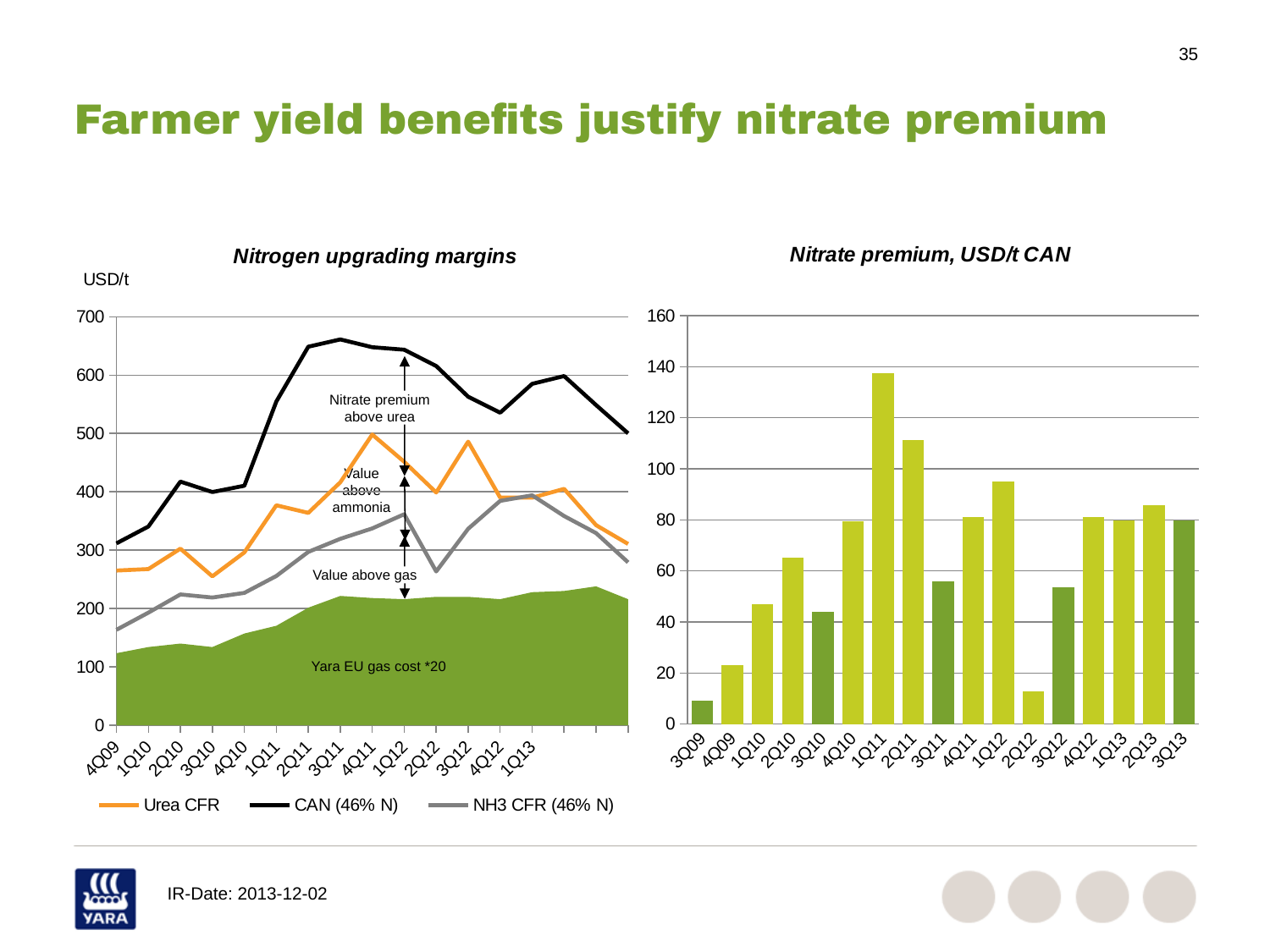

Farmer yield benefits justify nitrate premium

### Chart: Nitrate premium, USD/t CAN

| Category | Yara EU gas*25 |
|---|---|
| 3Q09 | 9.234440724637663 |
| 4Q09 | 23.108638378623166 |
| 1Q10 | 46.92224972826086 |
| 2Q10 | 65.17709540133777 |
| 3Q10 | 43.99040729813666 |
| 4Q10 | 79.36562263099212 |
| 1Q11 | 137.5599096989967 |
| 2Q11 | 111.1565157748049 |
| 3Q11 | 55.811434392419194 |
| 4Q11 | 81.0335640050167 |
| 1Q12 | 94.89414188963217 |
| 2Q12 | 12.971991847826109 |
| 3Q12 | 53.67801346153842 |
| 4Q12 | 81.03675137959868 |
| 1Q13 | 79.76530330267562 |
| 2Q13 | 85.87759790969899 |
| 3Q13 | 79.64851626254192 |

### Chart: Nitrogen upgrading margins

| Category | Yara EU gas*25 | Urea CFR | CAN (46% N) | NH3 CFR (46% N) |
|---|---|---|---|---|
| 4Q09 | 123.4 | 265.0425 | 311.62525086419754 | 163.5100062539087 |
| 1Q10 | 134.0 | 267.60434375 | 340.47461654320983 | 192.98228803716617 |
| 2Q10 | 140.0 | 302.60499999999996 | 417.5466106481481 | 224.14871273712743 |
| 3Q10 | 134.0 | 255.115 | 399.6574588319088 | 218.8380237648531 |
| 4Q10 | 157.20000000000002 | 296.17499999999995 | 410.42161984126983 | 226.81445993031363 |
| 1Q11 | 170.39999999999998 | 377.01 | 554.8255052231717 | 255.71138211382114 |
| 2Q11 | 201.4 | 363.93499999999995 | 648.6463276353277 | 296.964665415885 |
| 3Q11 | 221.6 | 416.395 | 661.1727676163342 | 319.4396497811132 |
| 4Q11 | 218.0 | 498.235 | 647.8211474833809 | 337.2110694183865 |
| 1Q12 | 216.0 | 451.4961057692307 | 643.5532888888888 | 361.58474046278934 |
| 2Q12 | 220.0 | 398.9152884615384 | 615.5867894586895 | 263.4787367104441 |
| 3Q12 | 220.0 | 485.94831730769226 | 563.0487478632479 | 336.5422138836773 |
| 4Q12 | 216.0 | 390.20740384615385 | 535.6588341880341 | 384.5272045028143 |
| 1Q13 | 228.0 | 389.9825480769231 | 585.0451615384616 | 394.0925578486554 |
Nitrate premium above urea
Value above ammonia
Value above gas
Yara EU gas cost *20